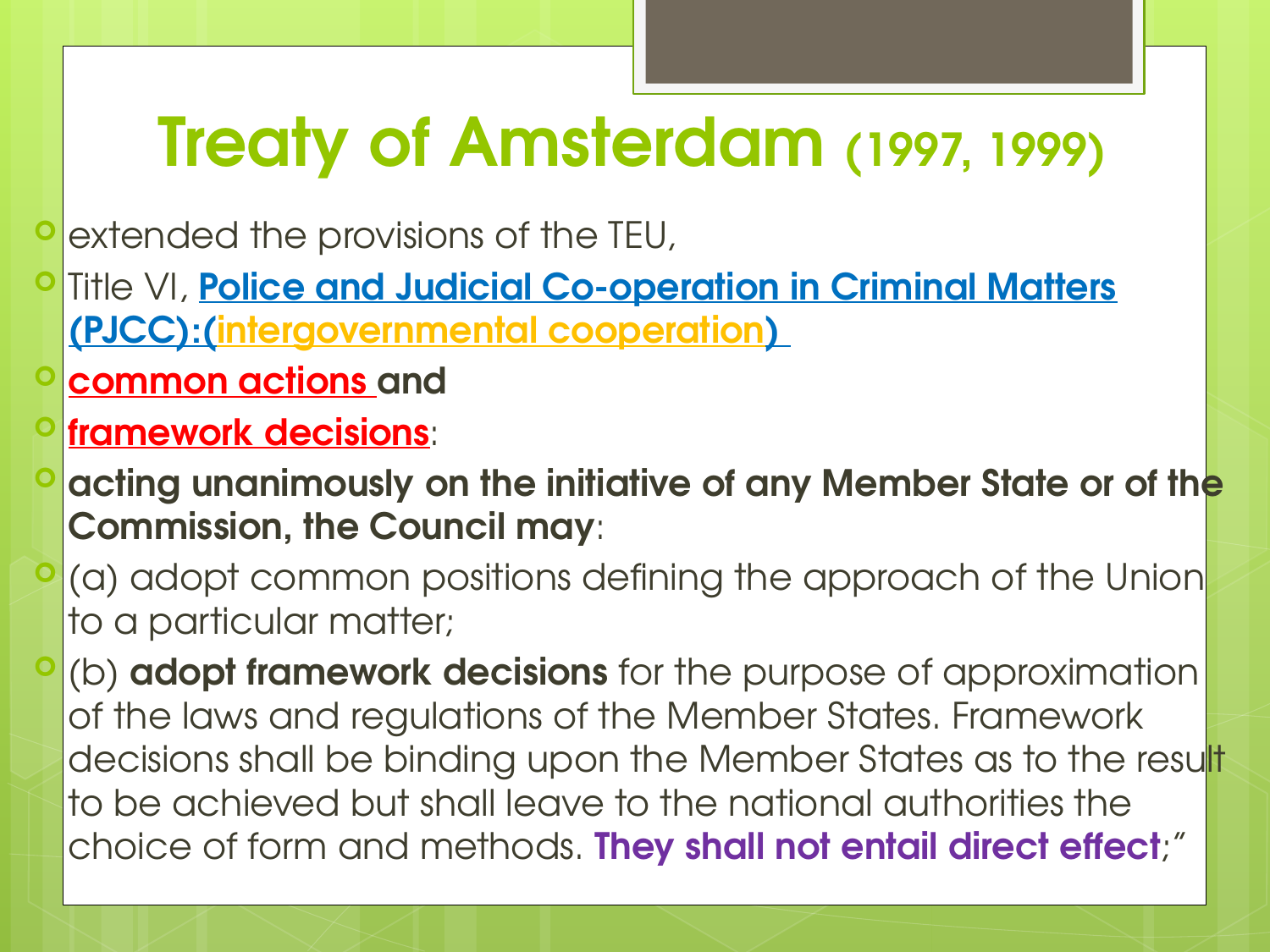

# Treaty of Amsterdam (1997, 1999)
extended the provisions of the TEU,
Title VI, Police and Judicial Co-operation in Criminal Matters (PJCC):(intergovernmental cooperation)
common actions and
framework decisions:
acting unanimously on the initiative of any Member State or of the Commission, the Council may:
(a) adopt common positions defining the approach of the Union to a particular matter;
(b) adopt framework decisions for the purpose of approximation of the laws and regulations of the Member States. Framework decisions shall be binding upon the Member States as to the result to be achieved but shall leave to the national authorities the choice of form and methods. They shall not entail direct effect;”